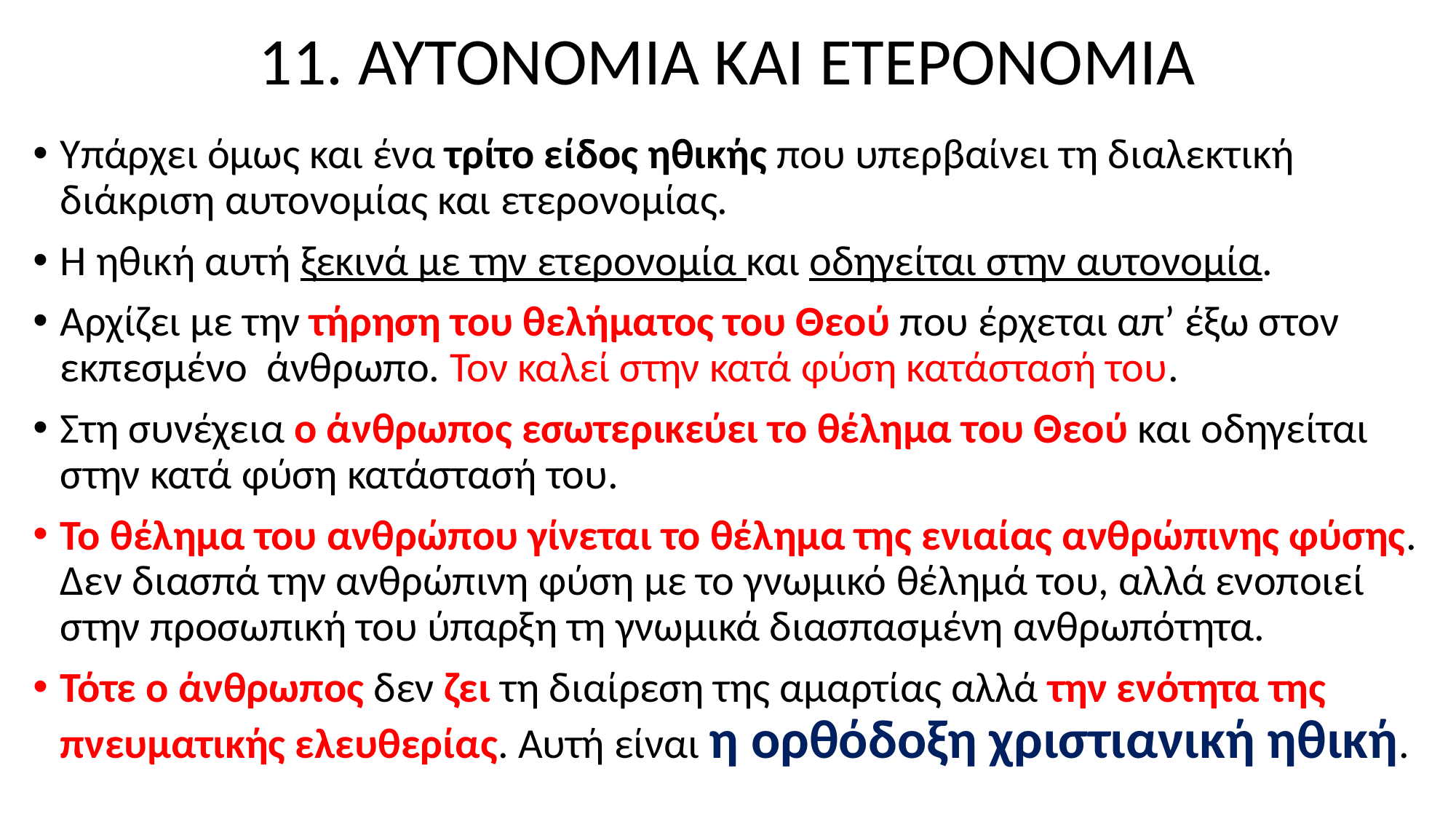

# 11. ΑΥΤΟΝΟΜΙΑ ΚΑΙ ΕΤΕΡΟΝΟΜΙΑ
Υπάρχει όμως και ένα τρίτο είδος ηθικής που υπερβαίνει τη διαλεκτική διάκριση αυτονομίας και ετερονομίας.
Η ηθική αυτή ξεκινά με την ετερονομία και οδηγείται στην αυτονομία.
Αρχίζει με την τήρηση του θελήματος του Θεού που έρχεται απ’ έξω στον εκπεσμένο  άνθρωπο. Τον καλεί στην κατά φύση κατάστασή του.
Στη συνέχεια ο άνθρωπος εσωτερικεύει το θέλημα του Θεού και οδηγείται στην κατά φύση κατάστασή του.
Το θέλημα του ανθρώπου γίνεται το θέλημα της ενιαίας ανθρώπινης φύσης. Δεν διασπά την ανθρώπινη φύση με το γνωμικό θέλημά του, αλλά ενοποιεί στην προσωπική του ύπαρξη τη γνωμικά διασπασμένη ανθρωπότητα.
Τότε ο άνθρωπος δεν ζει τη διαίρεση της αμαρτίας αλλά την ενότητα της πνευματικής ελευθερίας. Αυτή είναι η ορθόδοξη χριστιανική ηθική.